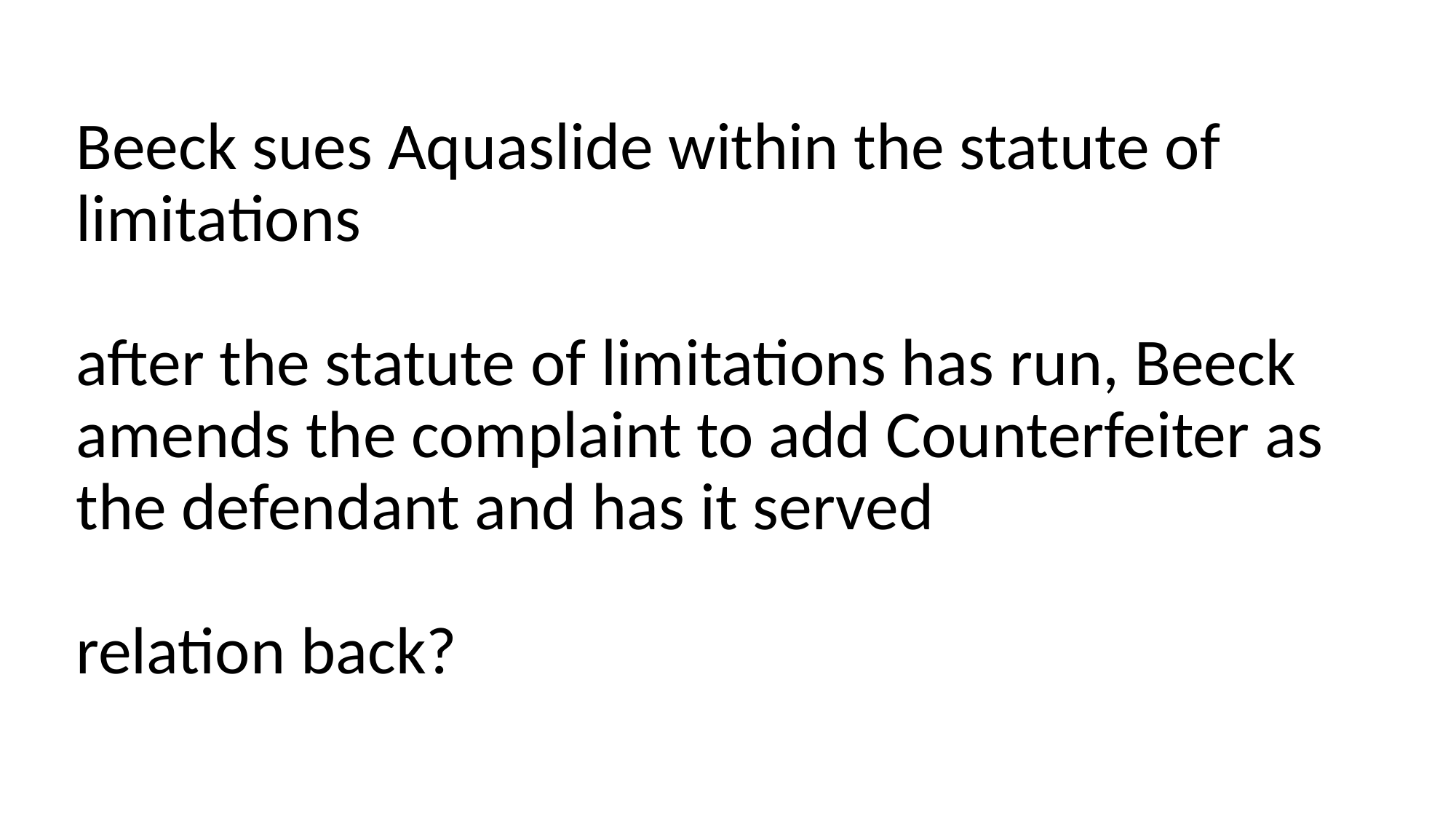

# Beeck sues Aquaslide within the statute of limitations after the statute of limitations has run, Beeck amends the complaint to add Counterfeiter as the defendant and has it served relation back?